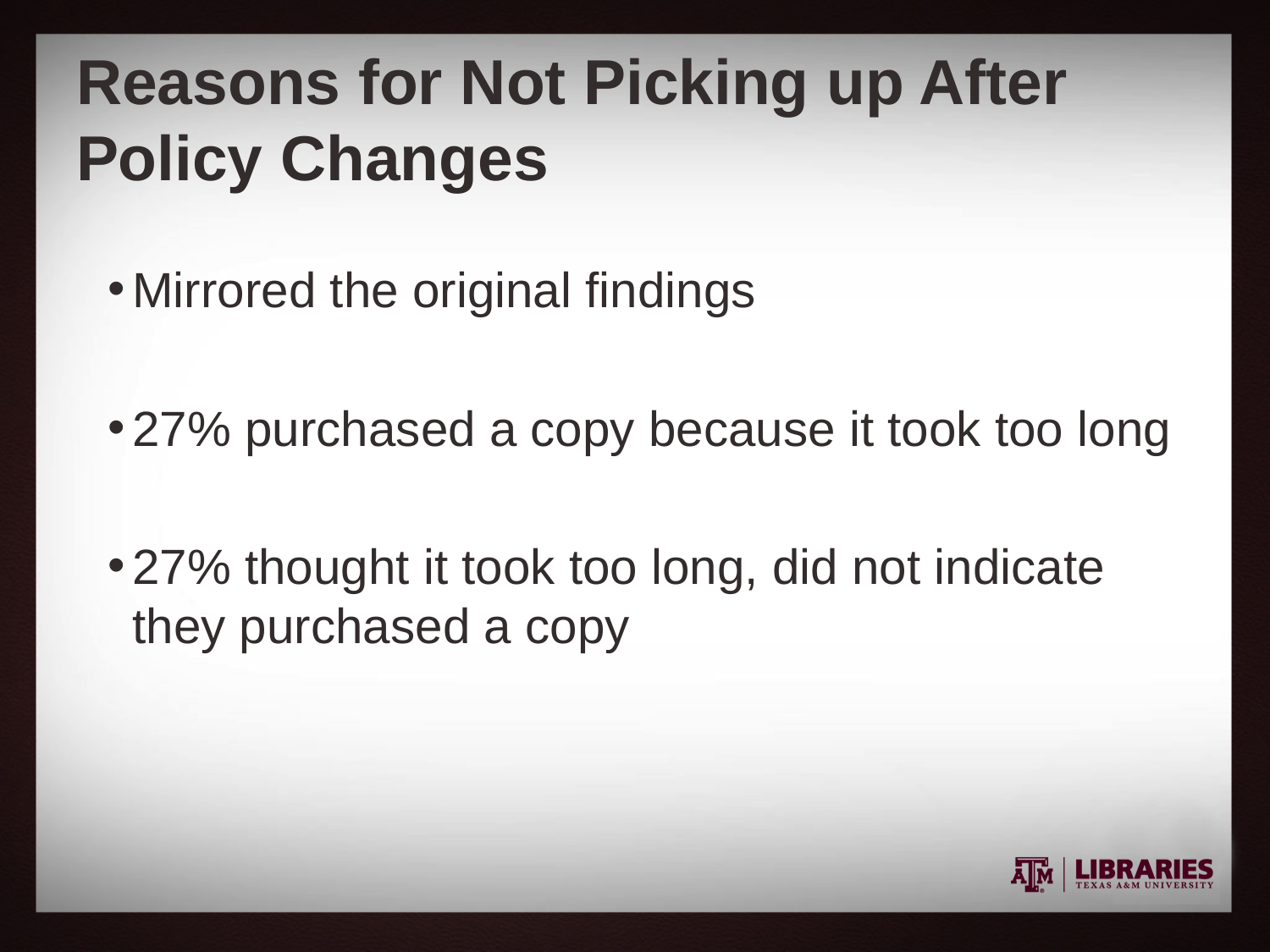

# Reasons for Not Picking up After Policy Changes
Mirrored the original findings

27% purchased a copy because it took too long

27% thought it took too long, did not indicate they purchased a copy